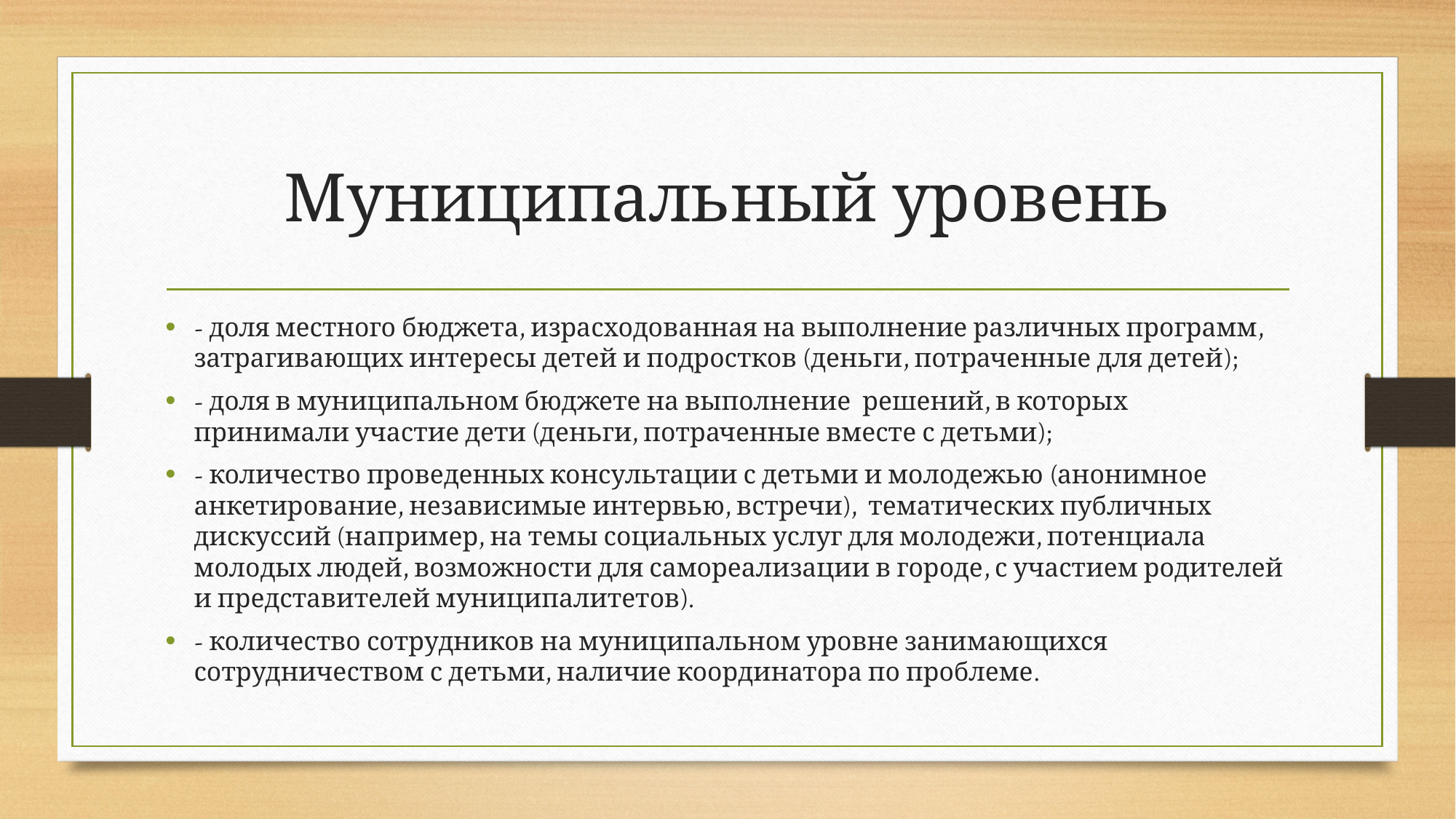

# Муниципальный уровень
- доля местного бюджета, израсходованная на выполнение различных программ, затрагивающих интересы детей и подростков (деньги, потраченные для детей);
- доля в муниципальном бюджете на выполнение  решений, в которых принимали участие дети (деньги, потраченные вместе с детьми);
- количество проведенных консультации с детьми и молодежью (анонимное анкетирование, независимые интервью, встречи),  тематических публичных дискуссий (например, на темы социальных услуг для молодежи, потенциала молодых людей, возможности для самореализации в городе, с участием родителей и представителей муниципалитетов).
- количество сотрудников на муниципальном уровне занимающихся сотрудничеством с детьми, наличие координатора по проблеме.